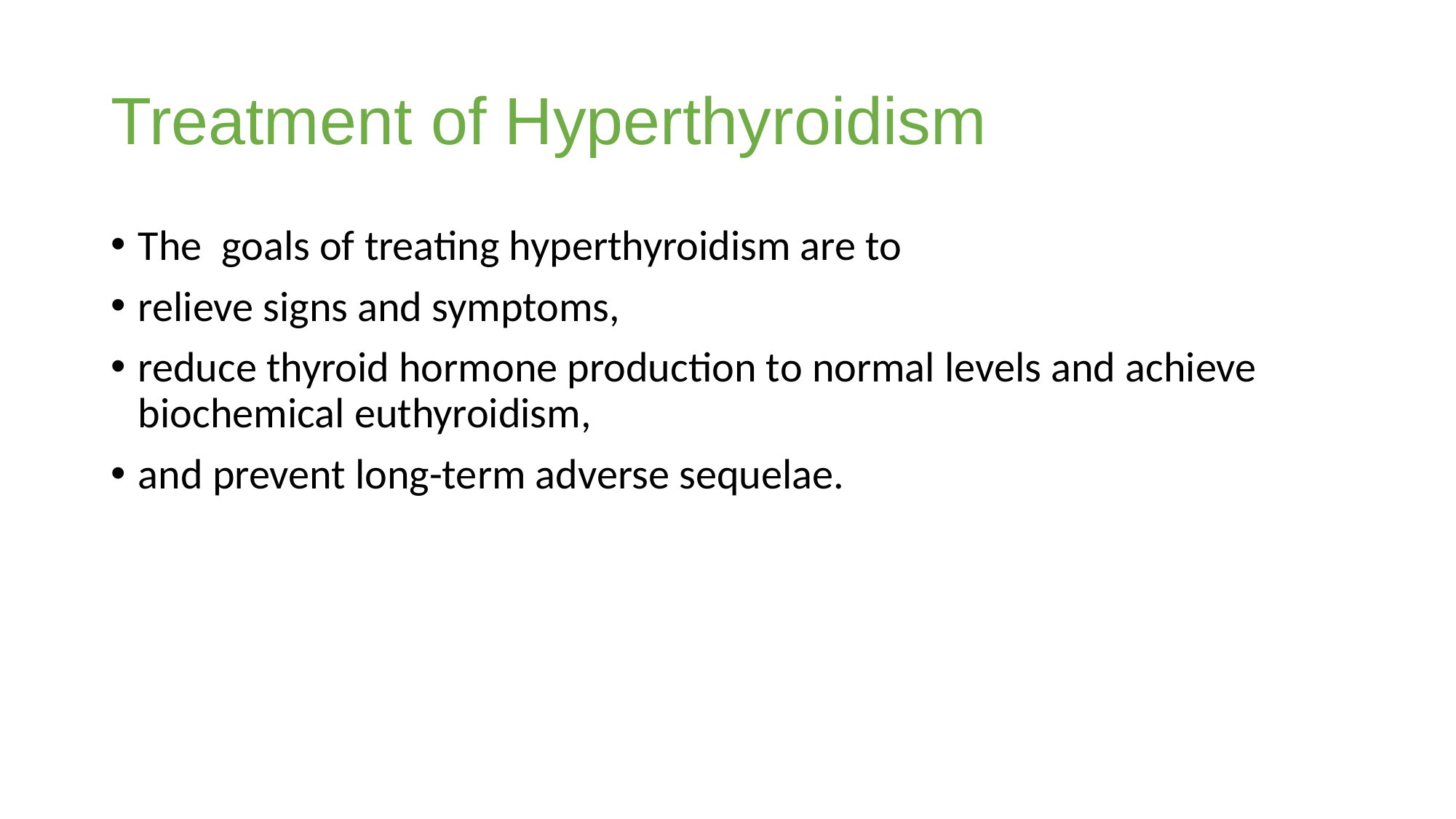

# Treatment of Hyperthyroidism
The  goals of treating hyperthyroidism are to
relieve signs and symptoms,
reduce thyroid hormone production to normal levels and achieve biochemical euthyroidism,
and prevent long-term adverse sequelae.